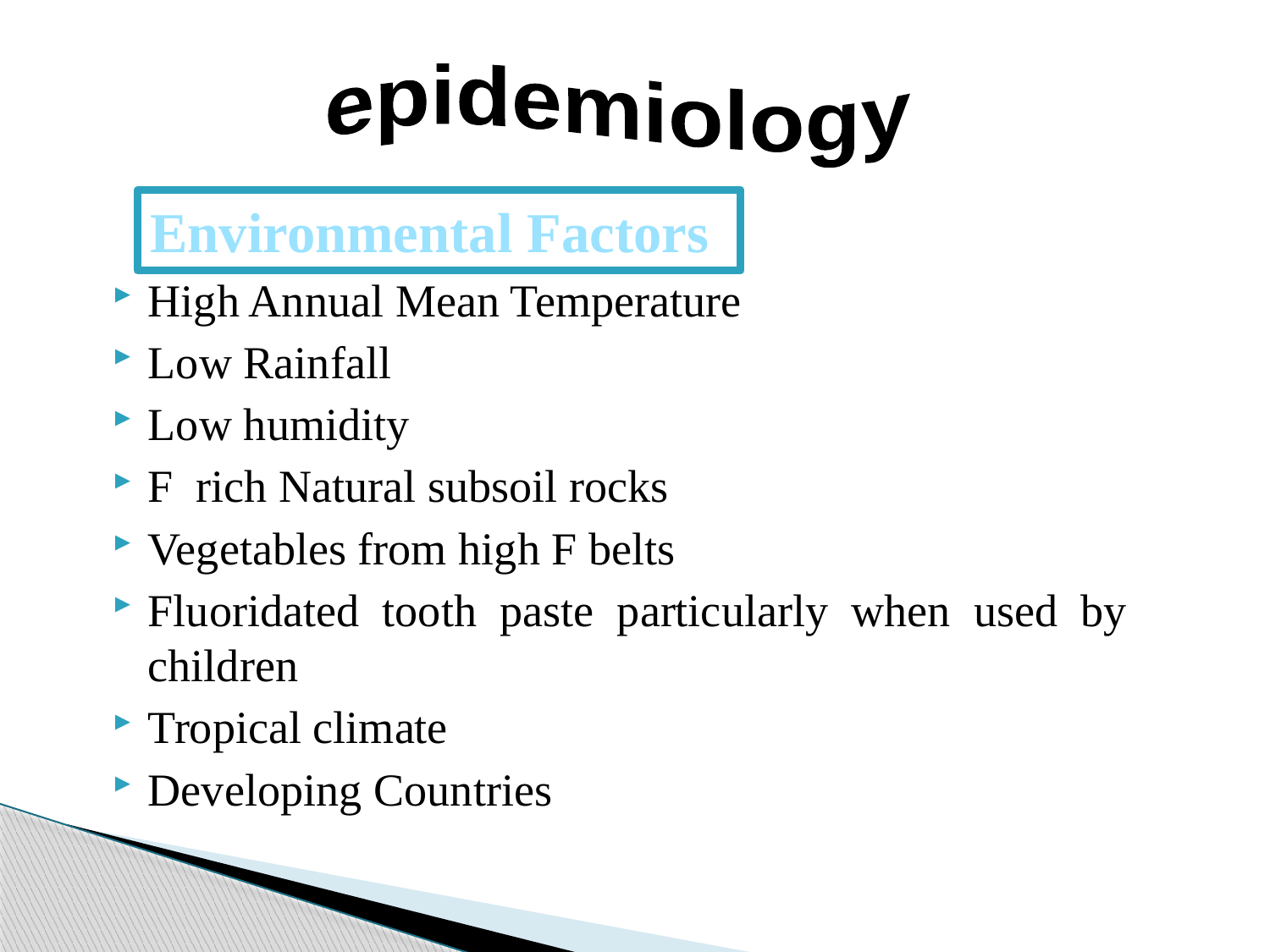

epidemiology
Environmental Factors
High Annual Mean Temperature
Low Rainfall
Low humidity
F  rich Natural subsoil rocks
Vegetables from high F belts
Fluoridated tooth paste particularly when used by  children
Tropical climate
Developing Countries